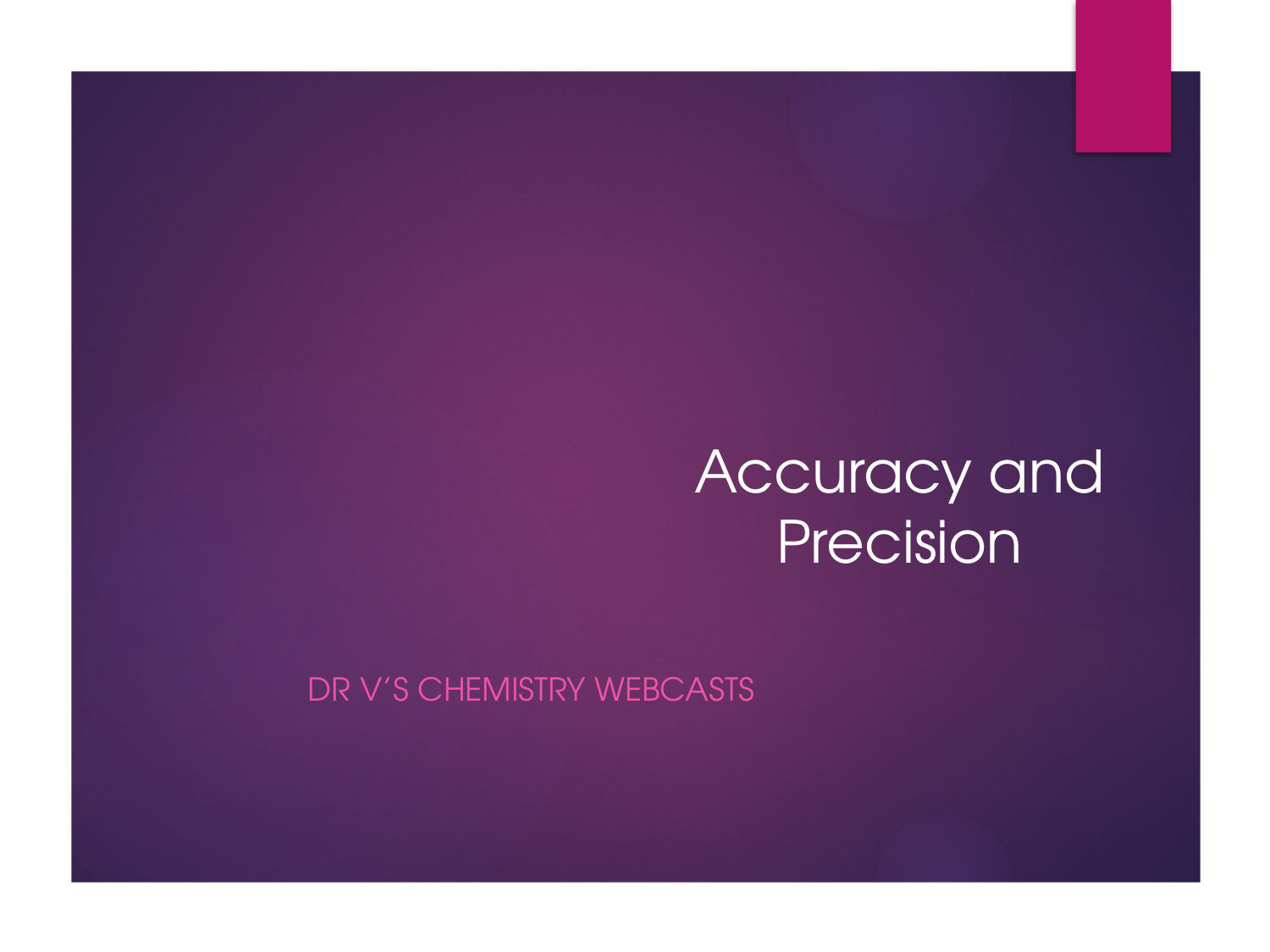

# Accuracy and Precision
Dr V’s Chemistry webcasts